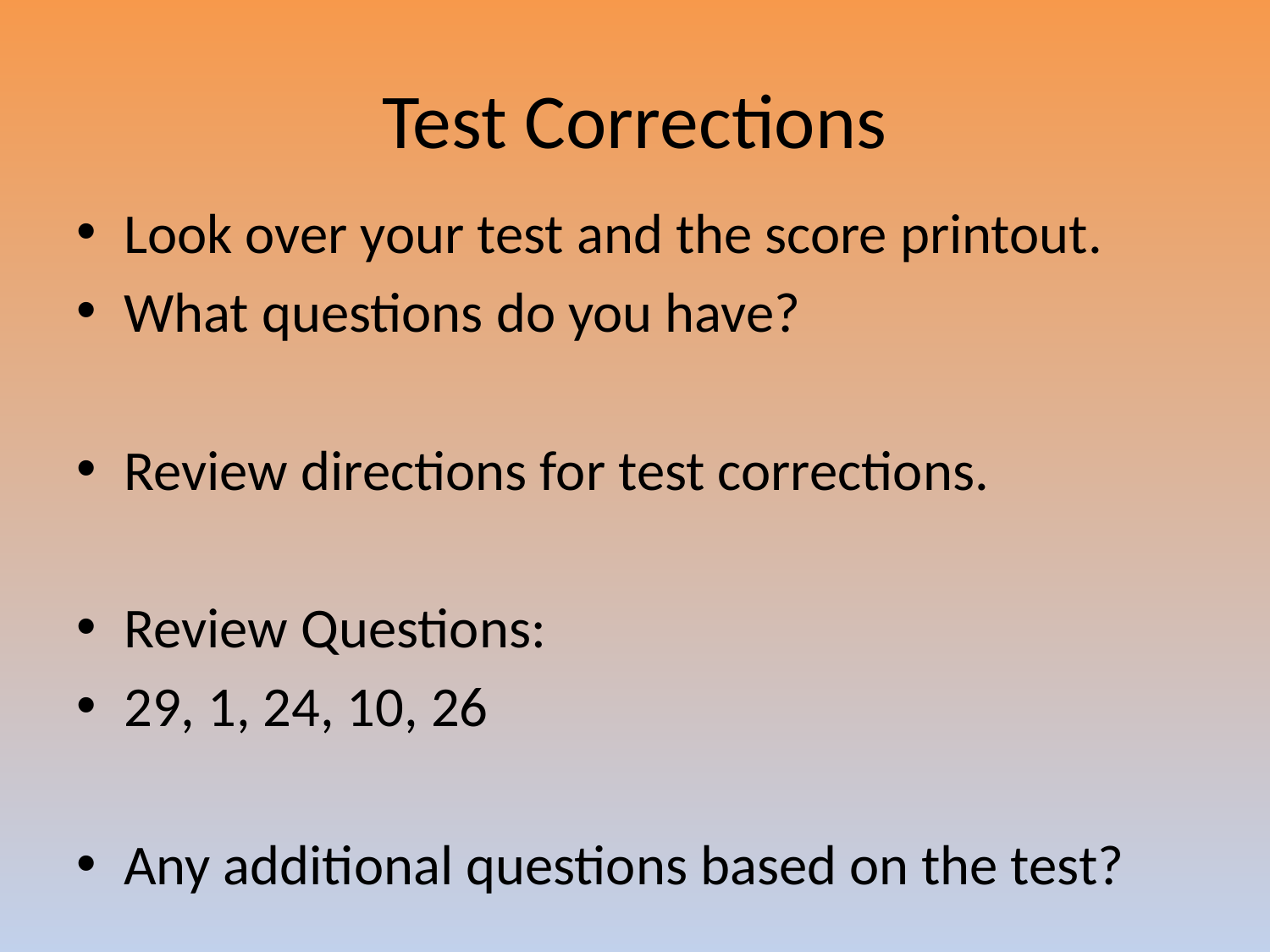

# Test Corrections
Look over your test and the score printout.
What questions do you have?

Review directions for test corrections.

Review Questions:
29, 1, 24, 10, 26

Any additional questions based on the test?